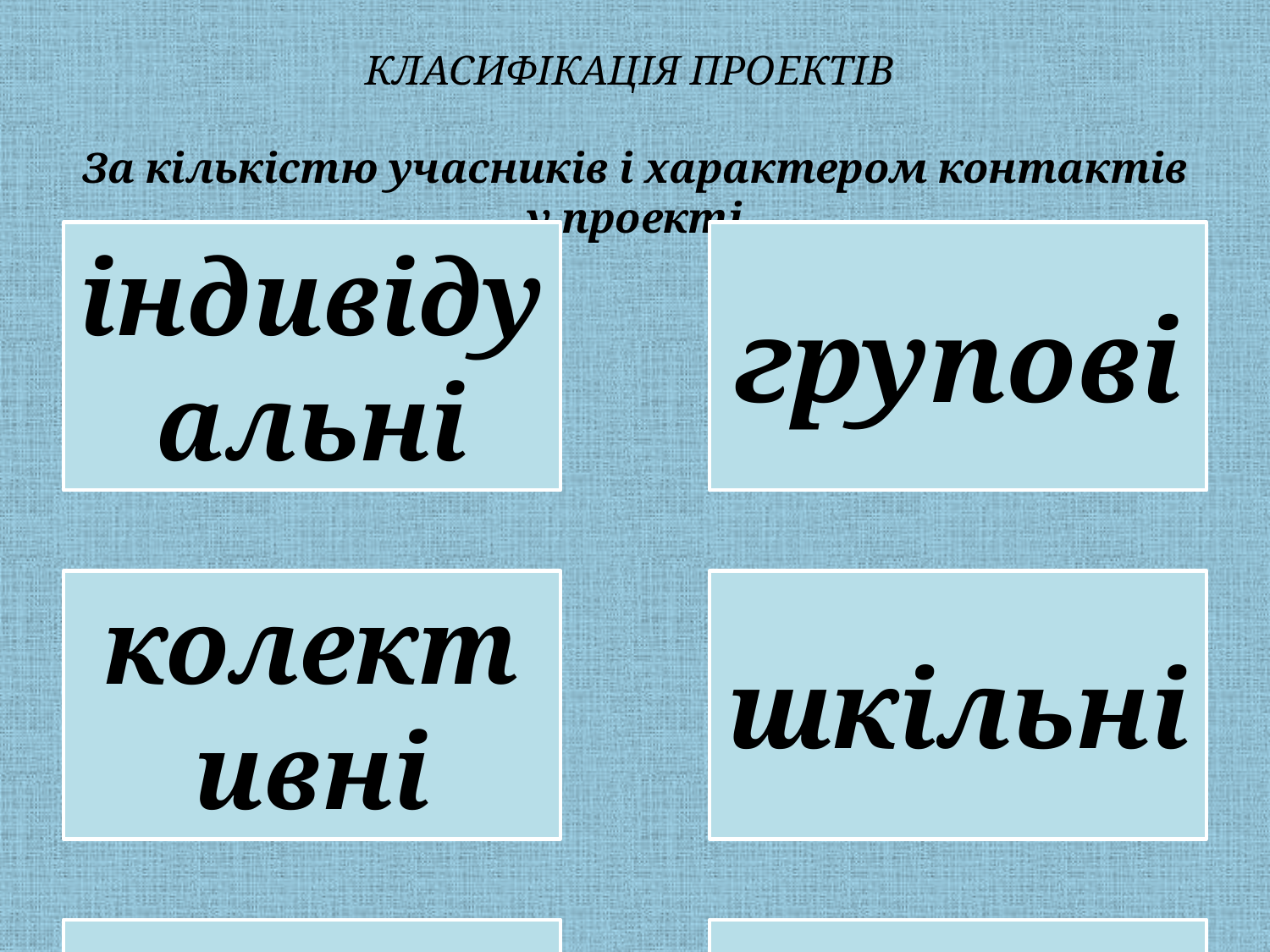

# КЛАСИФІКАЦІЯ ПРОЕКТІВ За кількістю учасників і характером контактів у проекті
індивідуальні
групові
колективні
шкільні